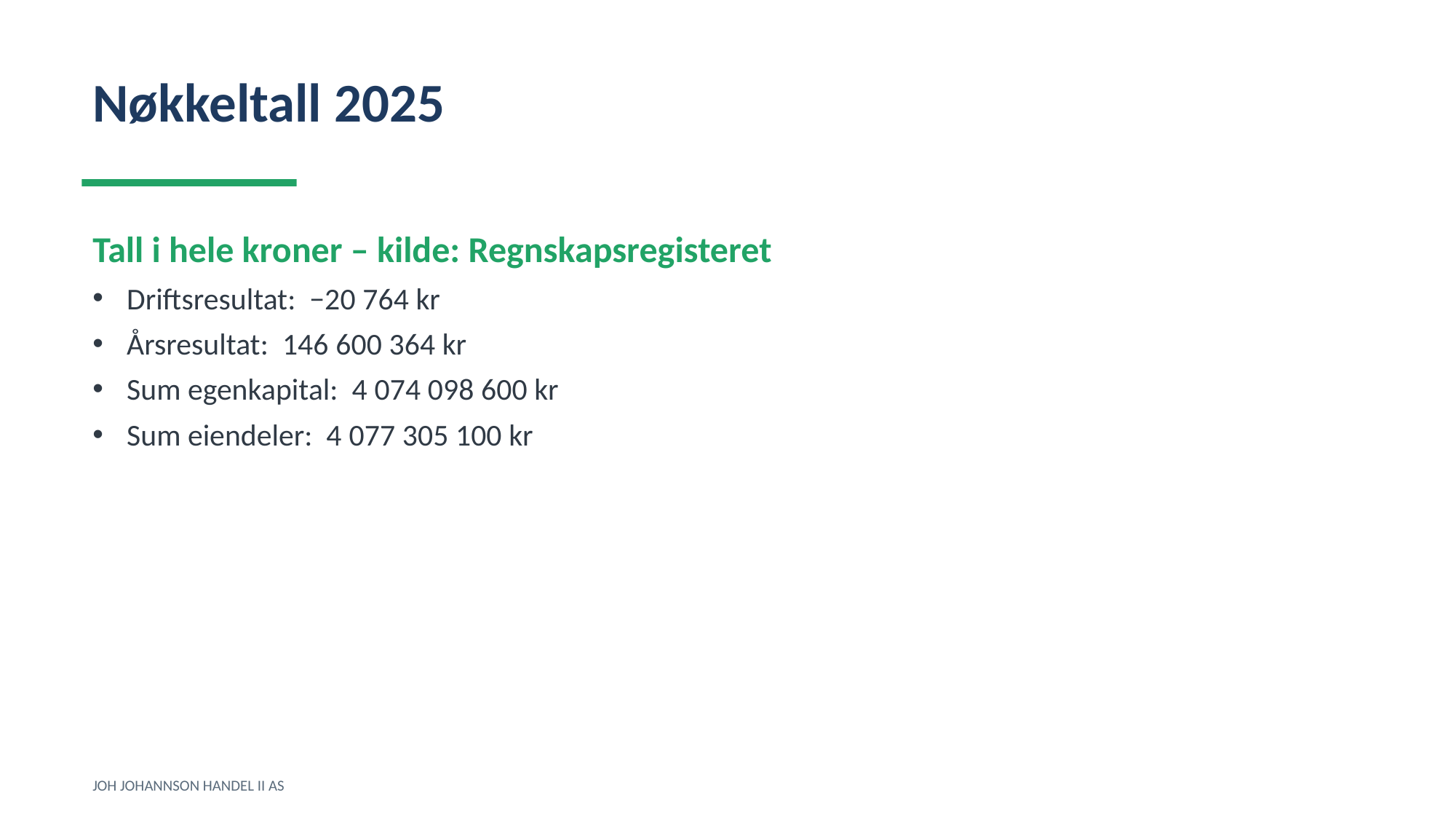

Nøkkeltall 2025

Tall i hele kroner – kilde: Regnskapsregisteret
Driftsresultat:  −20 764 kr
Årsresultat:  146 600 364 kr
Sum egenkapital:  4 074 098 600 kr
Sum eiendeler:  4 077 305 100 kr
JOH JOHANNSON HANDEL II AS